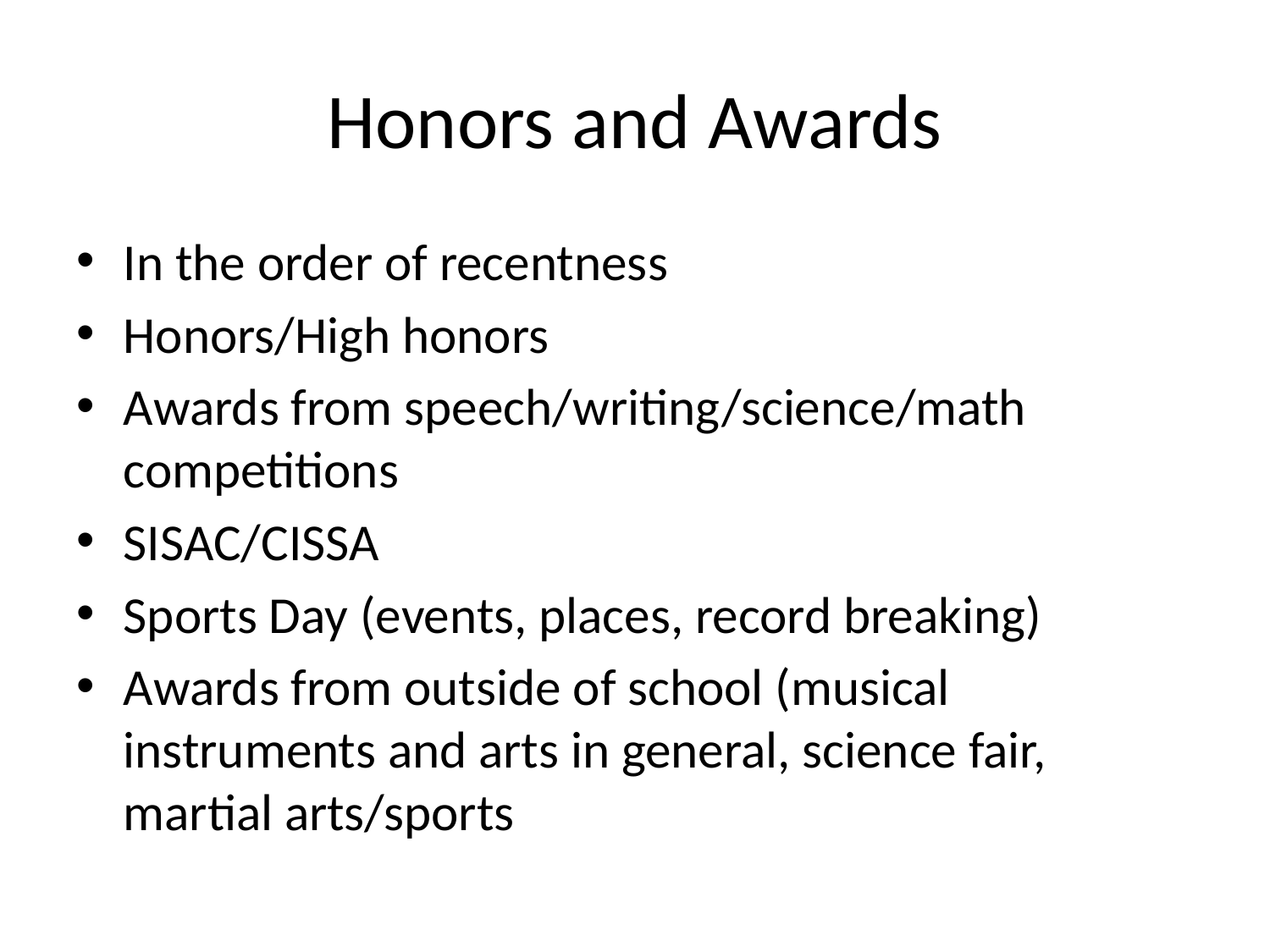

# Honors and Awards
In the order of recentness
Honors/High honors
Awards from speech/writing/science/math competitions
SISAC/CISSA
Sports Day (events, places, record breaking)
Awards from outside of school (musical instruments and arts in general, science fair, martial arts/sports